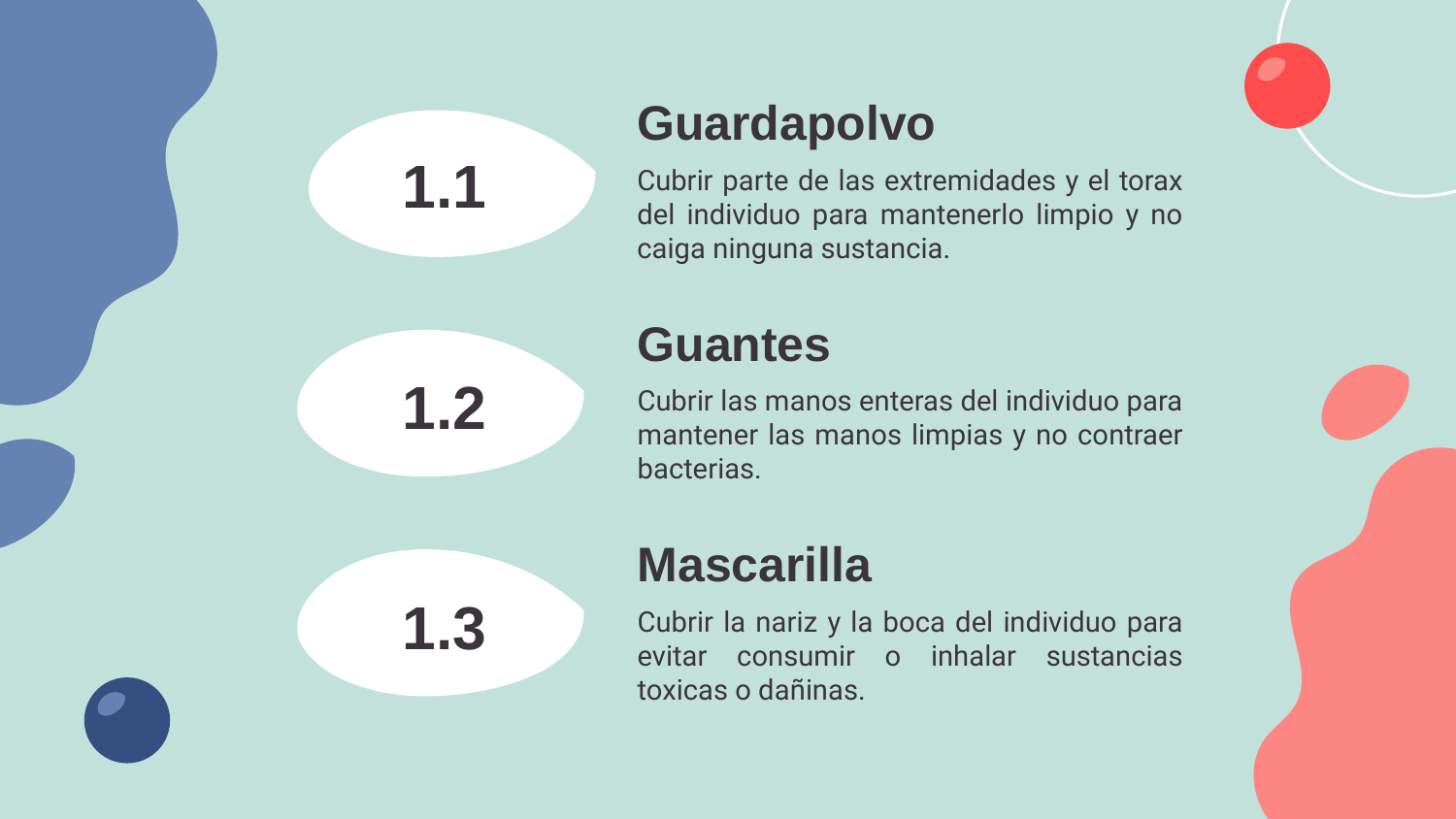

Guardapolvo

# 1.1
Cubrir parte de las extremidades y el torax del individuo para mantenerlo limpio y no caiga ninguna sustancia.
Guantes

1.2
Cubrir las manos enteras del individuo para mantener las manos limpias y no contraer bacterias.
Mascarilla

1.3
Cubrir la nariz y la boca del individuo para evitar consumir o inhalar sustancias toxicas o dañinas.